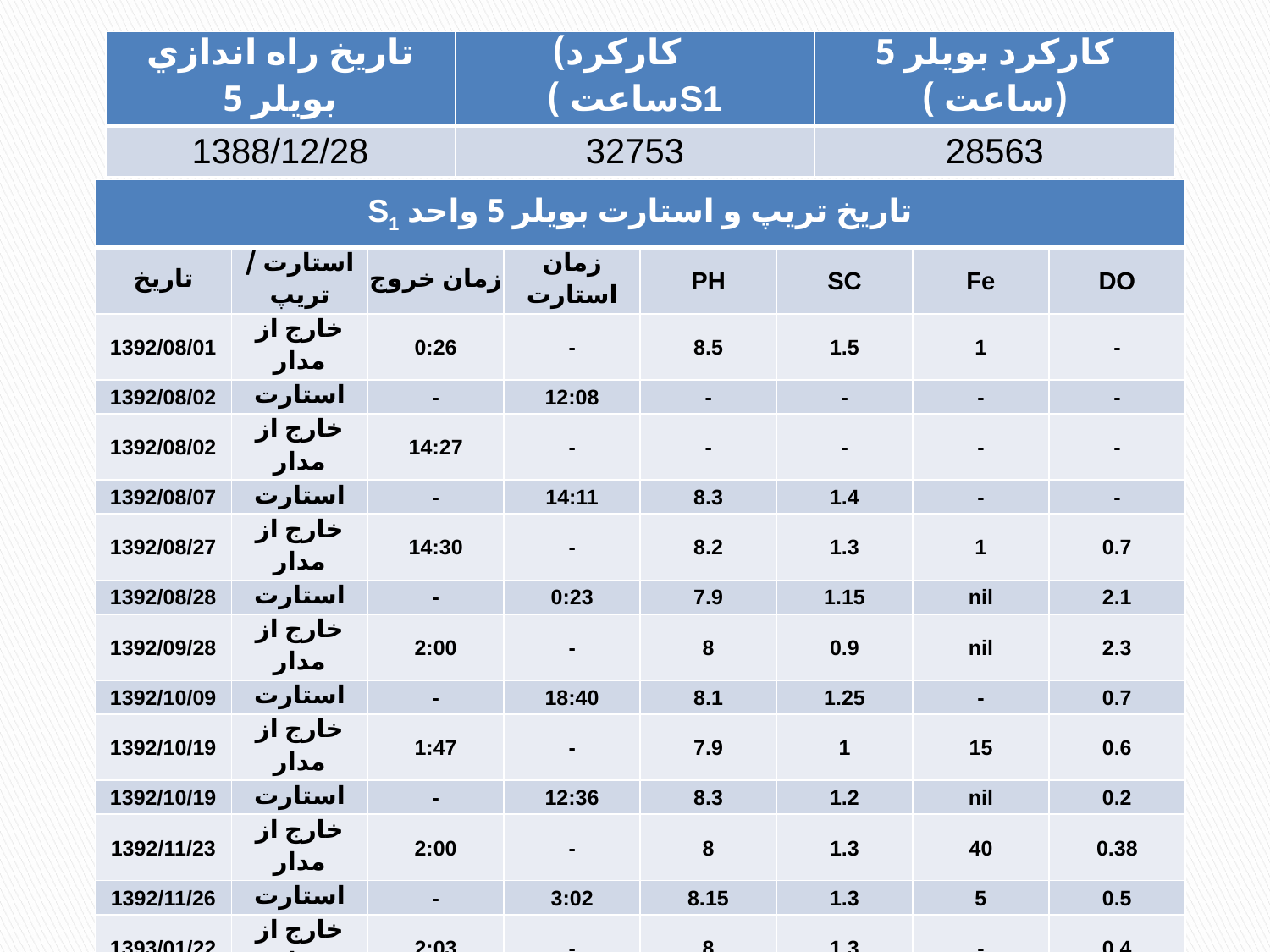

| تاريخ راه اندازي بويلر 5 | كاركرد) S1ساعت ) | كاركرد بويلر 5 (ساعت ) |
| --- | --- | --- |
| 1388/12/28 | 32753 | 28563 |
| تاريخ تريپ و استارت بويلر 5 واحد S1 |  |  |  |  |  |  |  |
| --- | --- | --- | --- | --- | --- | --- | --- |
| تاريخ | استارت / تريپ | زمان خروج | زمان استارت | PH | SC | Fe | DO |
| 1392/08/01 | خارج از مدار | 0:26 | - | 8.5 | 1.5 | 1 | - |
| 1392/08/02 | استارت | - | 12:08 | - | - | - | - |
| 1392/08/02 | خارج از مدار | 14:27 | - | - | - | - | - |
| 1392/08/07 | استارت | - | 14:11 | 8.3 | 1.4 | - | - |
| 1392/08/27 | خارج از مدار | 14:30 | - | 8.2 | 1.3 | 1 | 0.7 |
| 1392/08/28 | استارت | - | 0:23 | 7.9 | 1.15 | nil | 2.1 |
| 1392/09/28 | خارج از مدار | 2:00 | - | 8 | 0.9 | nil | 2.3 |
| 1392/10/09 | استارت | - | 18:40 | 8.1 | 1.25 | - | 0.7 |
| 1392/10/19 | خارج از مدار | 1:47 | - | 7.9 | 1 | 15 | 0.6 |
| 1392/10/19 | استارت | - | 12:36 | 8.3 | 1.2 | nil | 0.2 |
| 1392/11/23 | خارج از مدار | 2:00 | - | 8 | 1.3 | 40 | 0.38 |
| 1392/11/26 | استارت | - | 3:02 | 8.15 | 1.3 | 5 | 0.5 |
| 1393/01/22 | خارج از مدار | 2:03 | - | 8 | 1.3 | - | 0.4 |
| 1393/01/27 | استارت | - | 19:21 | - | - | - | - |
| 1393/01/28 | خارج از مدار | 23:49 | - | - | - | - | - |
| 1393/01/29 | استارت | - | 16:00 | 8.15 | 1.35 | - | - |
| 1393/03/23 | خارج از مدار | 22:12 | - | - | - | - | - |
| 1393/03/23 | استارت | - | 23:39 | 7.9 | 2 | nil | 4.1 |